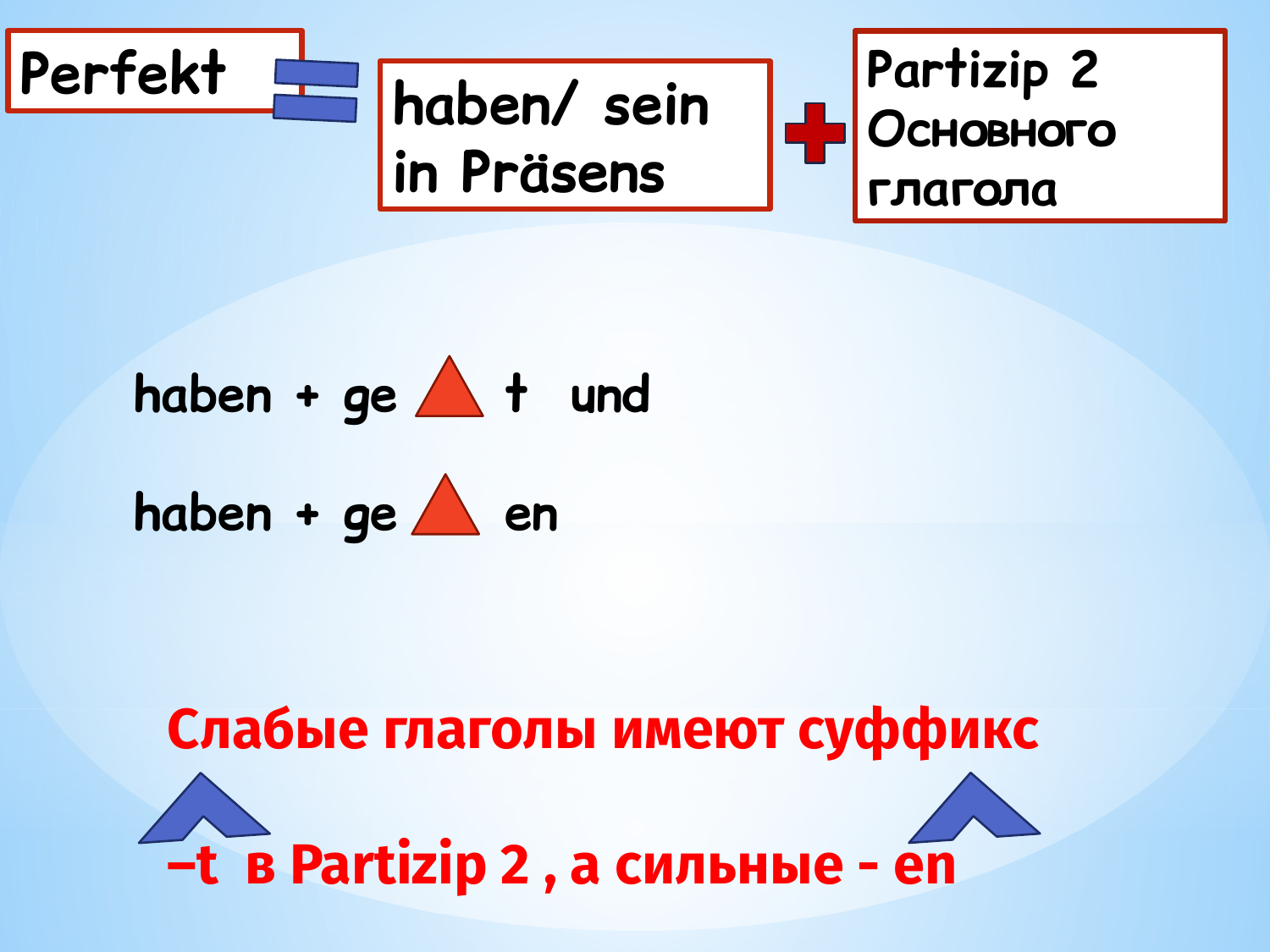

Perfekt
Partizip 2
Основного глагола

haben/ sein
in Präsens

haben + ge     t  und

haben + ge     en

Слабые глаголы имеют суффикс

–t  в Partizip 2 , а сильные - en